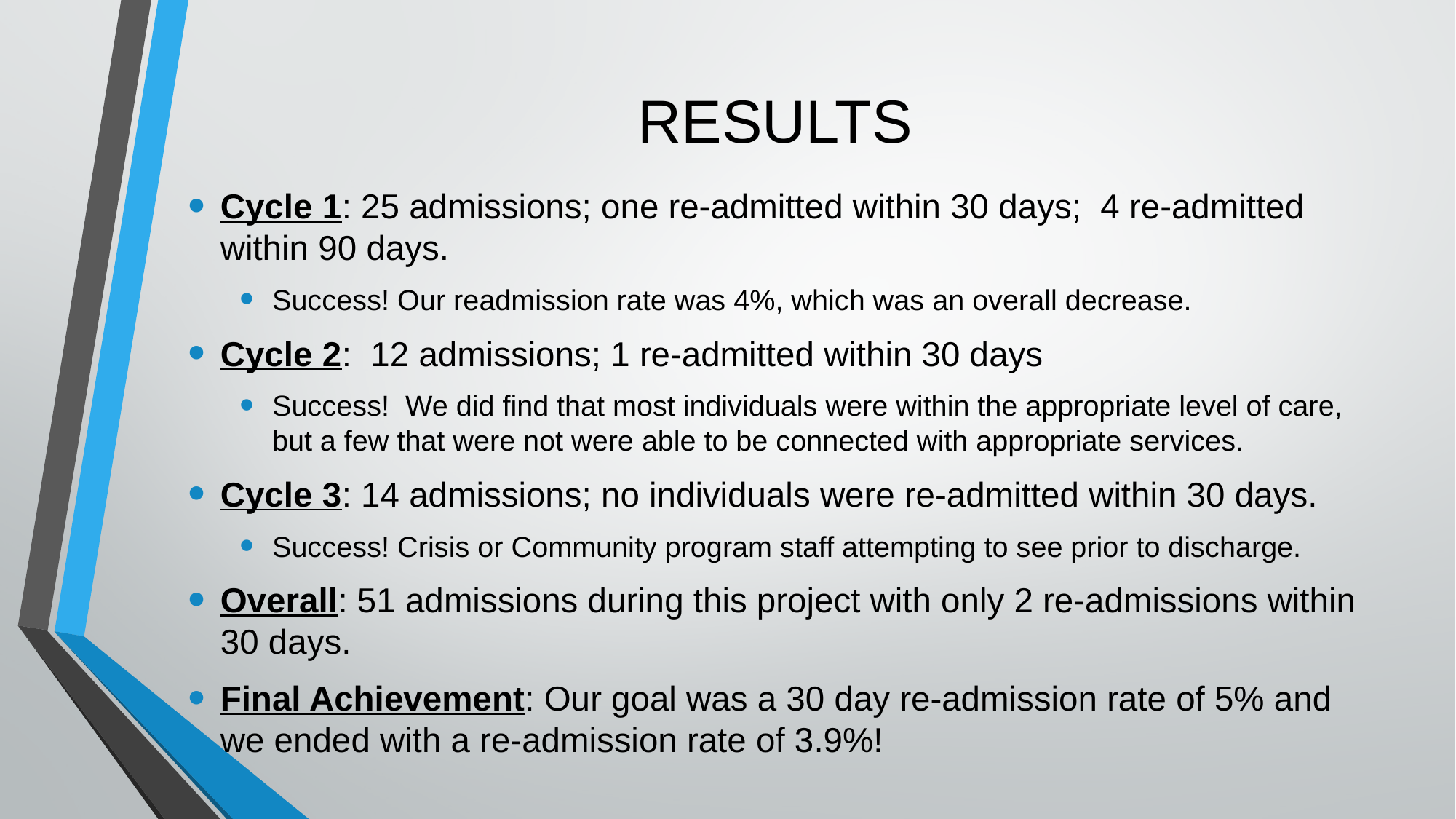

# RESULTS
Cycle 1: 25 admissions; one re-admitted within 30 days;  4 re-admitted within 90 days.
Success! Our readmission rate was 4%, which was an overall decrease.
Cycle 2:  12 admissions; 1 re-admitted within 30 days
Success!  We did find that most individuals were within the appropriate level of care, but a few that were not were able to be connected with appropriate services.
Cycle 3: 14 admissions; no individuals were re-admitted within 30 days.
Success! Crisis or Community program staff attempting to see prior to discharge.
Overall: 51 admissions during this project with only 2 re-admissions within 30 days.
Final Achievement: Our goal was a 30 day re-admission rate of 5% and we ended with a re-admission rate of 3.9%!